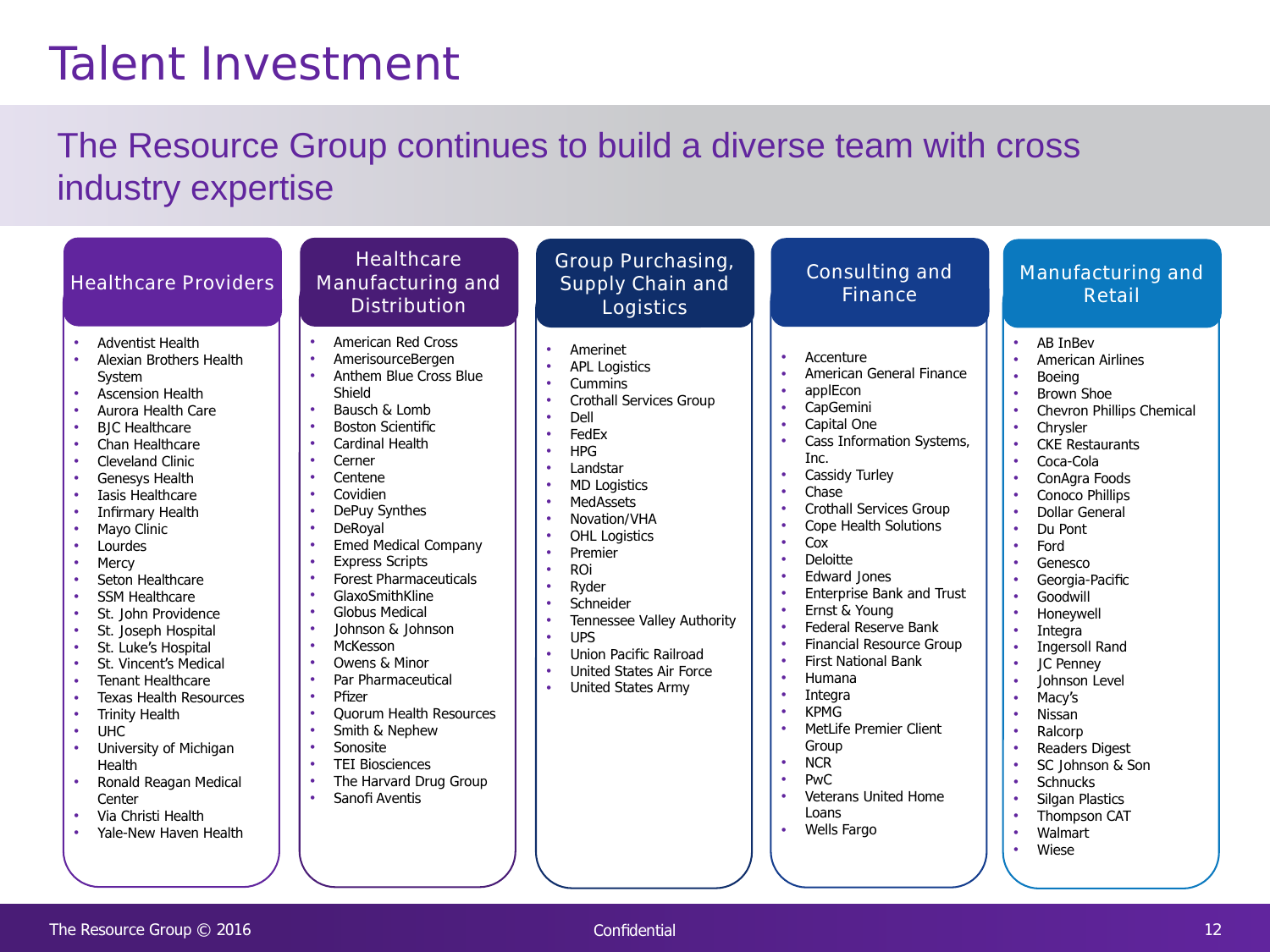

# Talent Investment

The Resource Group continues to build a diverse team with cross industry expertise
Healthcare Providers
Healthcare Manufacturing and Distribution
Consulting and Finance
Group Purchasing, Supply Chain and Logistics
Manufacturing and Retail

American Red Cross
AmerisourceBergen
Anthem Blue Cross Blue Shield
Bausch & Lomb
Boston Scientific
Cardinal Health
Cerner
Centene
Covidien
DePuy Synthes
DeRoyal
Emed Medical Company
Express Scripts
Forest Pharmaceuticals
GlaxoSmithKline
Globus Medical
Johnson & Johnson
McKesson
Owens & Minor
Par Pharmaceutical
Pfizer
Quorum Health Resources
Smith & Nephew
Sonosite
TEI Biosciences
The Harvard Drug Group
Sanofi Aventis

Accenture
American General Finance
applEcon
CapGemini
Capital One
Cass Information Systems, Inc.
Cassidy Turley
Chase
Crothall Services Group
Cope Health Solutions
Cox
Deloitte
Edward Jones
Enterprise Bank and Trust
Ernst & Young
Federal Reserve Bank
Financial Resource Group
First National Bank
Humana
Integra
KPMG
MetLife Premier Client Group
NCR
PwC
Veterans United Home Loans
Wells Fargo

Adventist Health
Alexian Brothers Health System
Ascension Health
Aurora Health Care
BJC Healthcare
Chan Healthcare
Cleveland Clinic
Genesys Health
Iasis Healthcare
Infirmary Health
Mayo Clinic
Lourdes
Mercy
Seton Healthcare
SSM Healthcare
St. John Providence
St. Joseph Hospital
St. Luke’s Hospital
St. Vincent’s Medical
Tenant Healthcare
Texas Health Resources
Trinity Health
UHC
University of Michigan Health
Ronald Reagan Medical Center
Via Christi Health
Yale-New Haven Health

AB InBev
American Airlines
Boeing
Brown Shoe
Chevron Phillips Chemical
Chrysler
CKE Restaurants
Coca-Cola
ConAgra Foods
Conoco Phillips
Dollar General
Du Pont
Ford
Genesco
Georgia-Pacific
Goodwill
Honeywell
Integra
Ingersoll Rand
JC Penney
Johnson Level
Macy’s
Nissan
Ralcorp
Readers Digest
SC Johnson & Son
Schnucks
Silgan Plastics
Thompson CAT
Walmart
Wiese

Amerinet
APL Logistics
Cummins
Crothall Services Group
Dell
FedEx
HPG
Landstar
MD Logistics
MedAssets
Novation/VHA
OHL Logistics
Premier
ROi
Ryder
Schneider
Tennessee Valley Authority
UPS
Union Pacific Railroad
United States Air Force
United States Army

12
The Resource Group © 2016